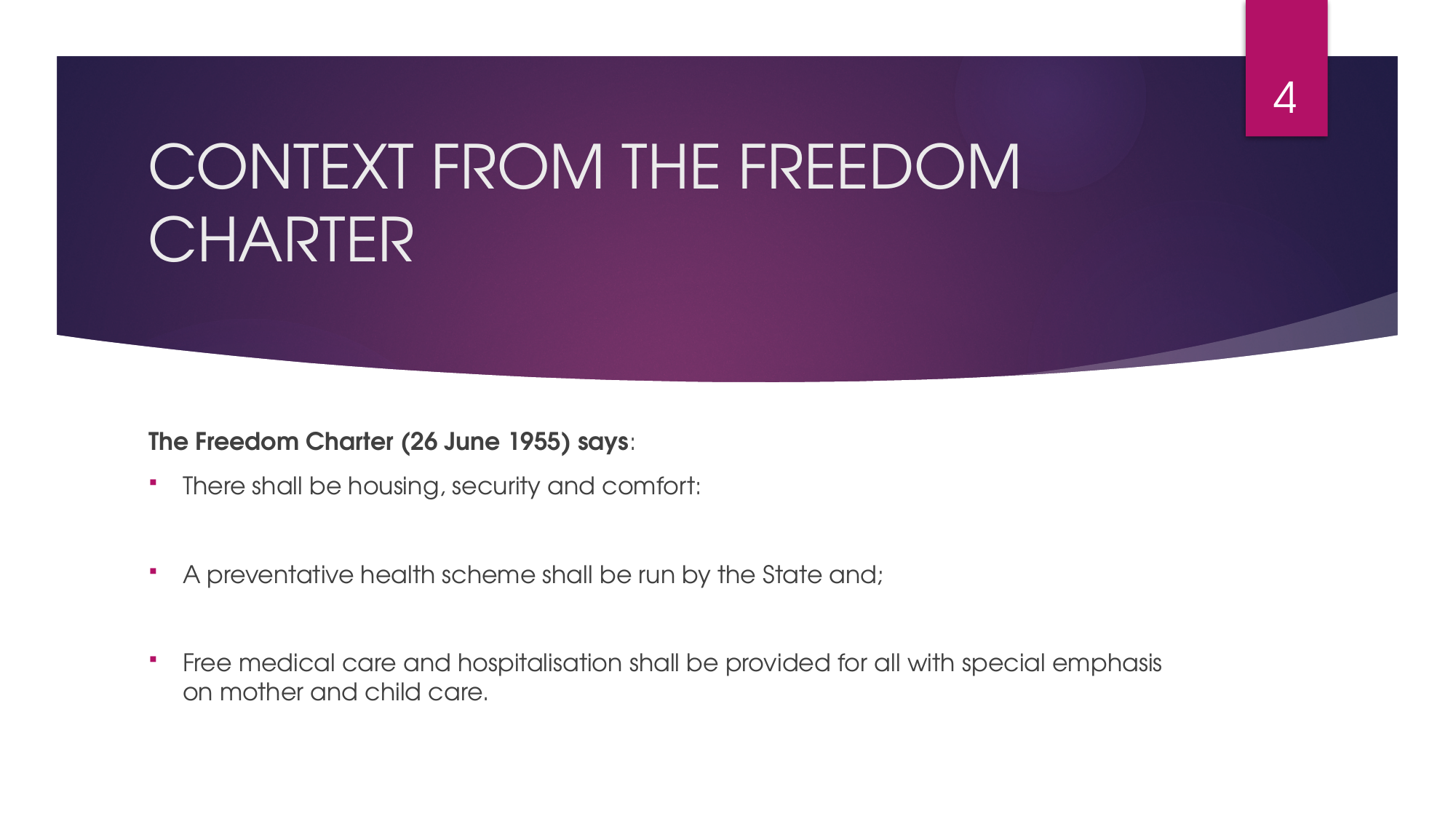

4
# CONTEXT FROM THE FREEDOM CHARTER
The Freedom Charter (26 June 1955) says:
There shall be housing, security and comfort:

A preventative health scheme shall be run by the State and;

Free medical care and hospitalisation shall be provided for all with special emphasis on mother and child care.